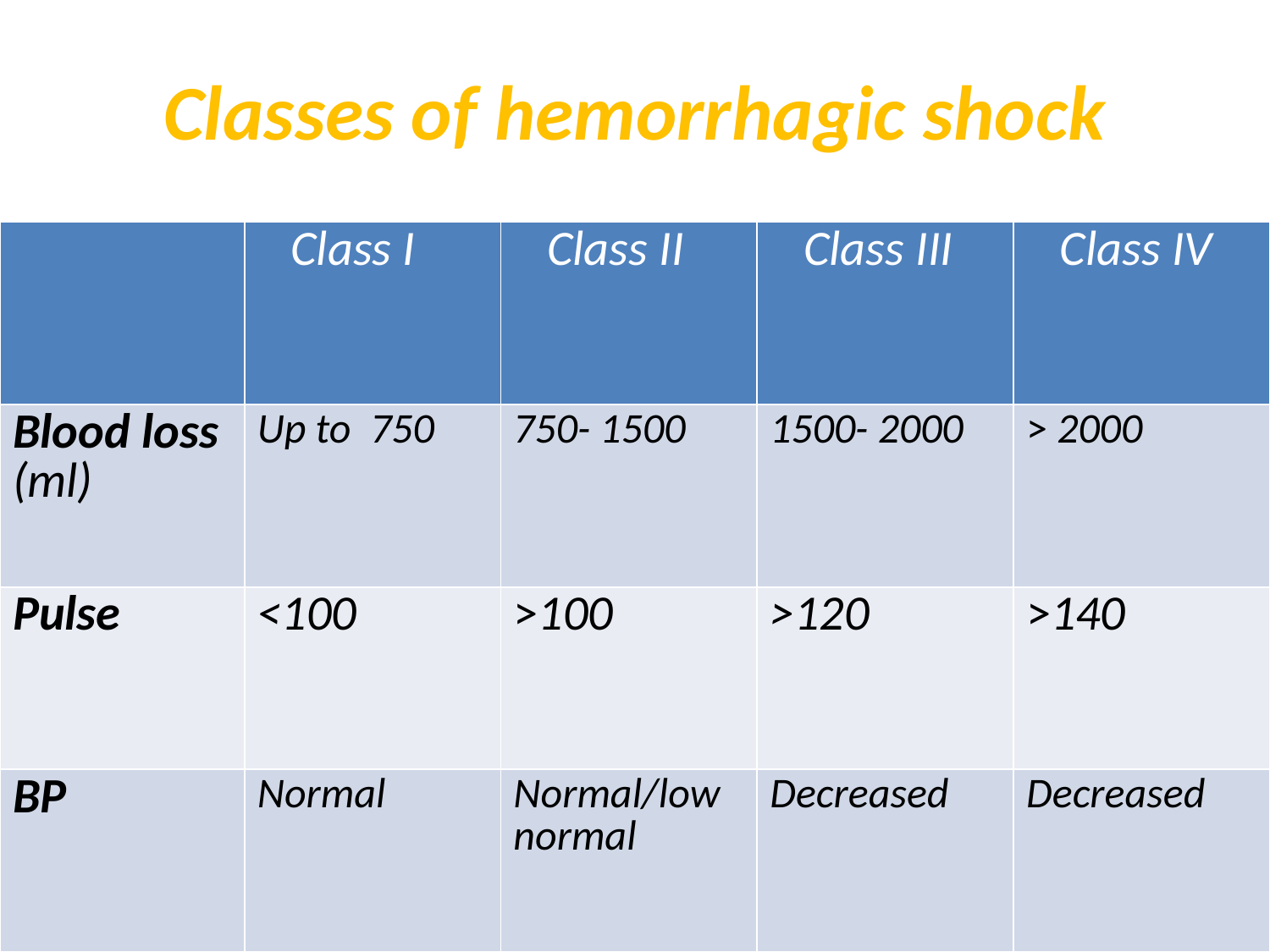

# Classes of hemorrhagic shock
|  | Class I | Class II | Class III | Class IV |
| --- | --- | --- | --- | --- |
| Blood loss (ml) | Up to 750 | 750- 1500 | 1500- 2000 | > 2000 |
| Pulse | <100 | >100 | >120 | >140 |
| BP | Normal | Normal/low normal | Decreased | Decreased |